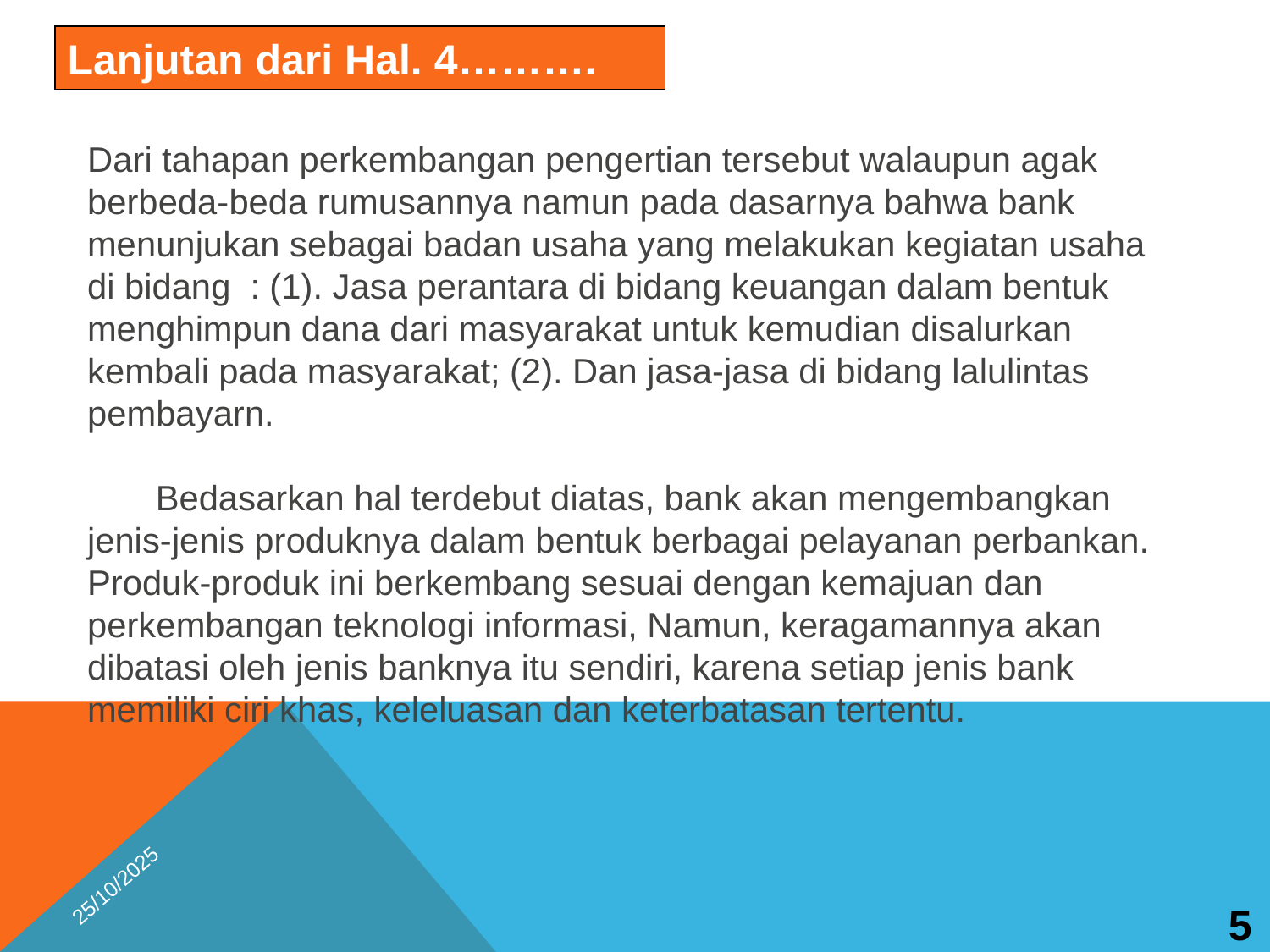

Lanjutan dari Hal. 4……….
Dari tahapan perkembangan pengertian tersebut walaupun agak berbeda-beda rumusannya namun pada dasarnya bahwa bank menunjukan sebagai badan usaha yang melakukan kegiatan usaha di bidang  : (1). Jasa perantara di bidang keuangan dalam bentuk menghimpun dana dari masyarakat untuk kemudian disalurkan kembali pada masyarakat; (2). Dan jasa-jasa di bidang lalulintas pembayarn.

       Bedasarkan hal terdebut diatas, bank akan mengembangkan jenis-jenis produknya dalam bentuk berbagai pelayanan perbankan. Produk-produk ini berkembang sesuai dengan kemajuan dan perkembangan teknologi informasi, Namun, keragamannya akan dibatasi oleh jenis banknya itu sendiri, karena setiap jenis bank memiliki ciri khas, keleluasan dan keterbatasan tertentu.
5
25/10/2025